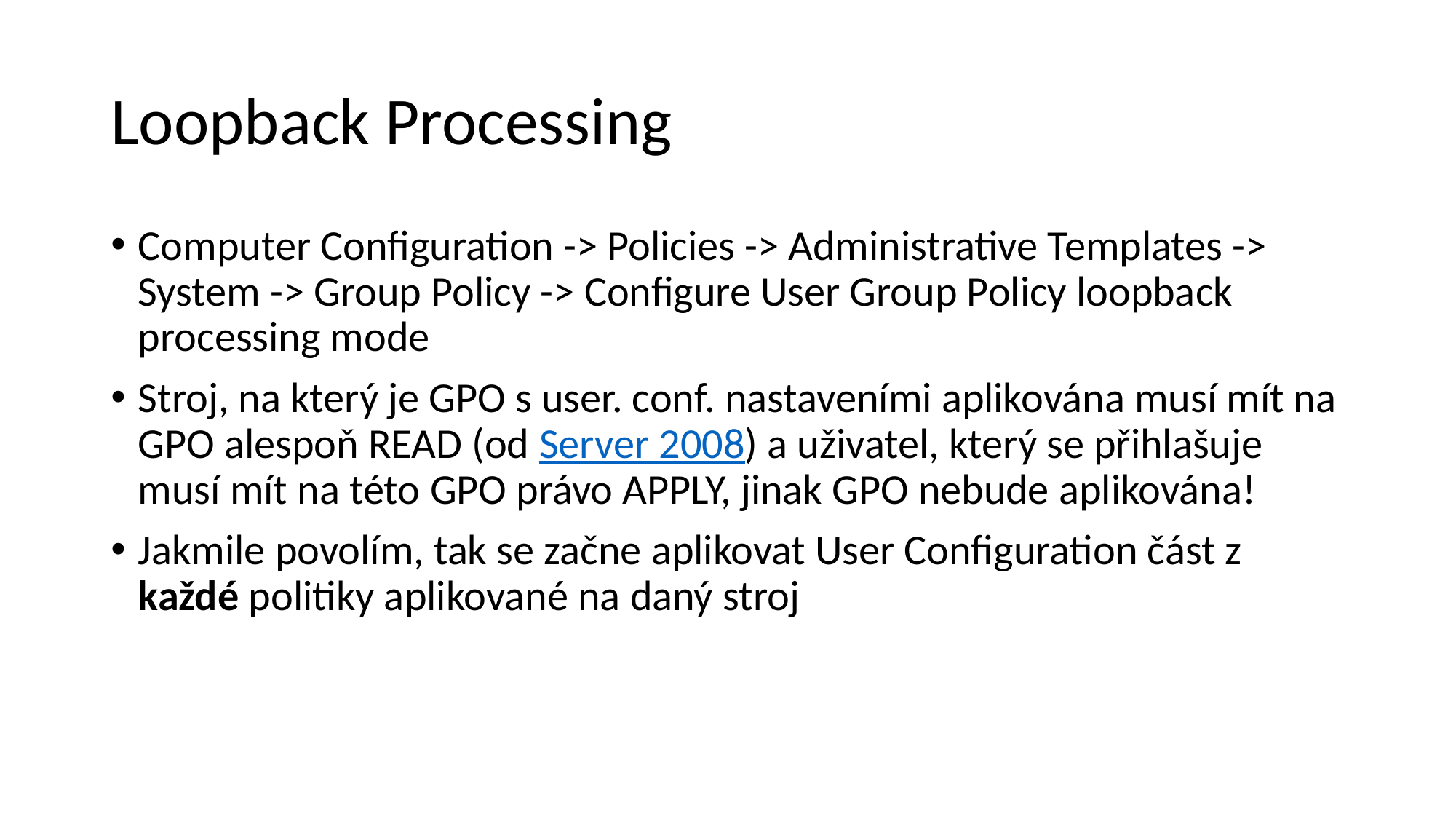

# Loopback Processing
Computer Configuration -> Policies -> Administrative Templates -> System -> Group Policy -> Configure User Group Policy loopback processing mode
Stroj, na který je GPO s user. conf. nastaveními aplikována musí mít na GPO alespoň READ (od Server 2008) a uživatel, který se přihlašuje musí mít na této GPO právo APPLY, jinak GPO nebude aplikována!
Jakmile povolím, tak se začne aplikovat User Configuration část z každé politiky aplikované na daný stroj